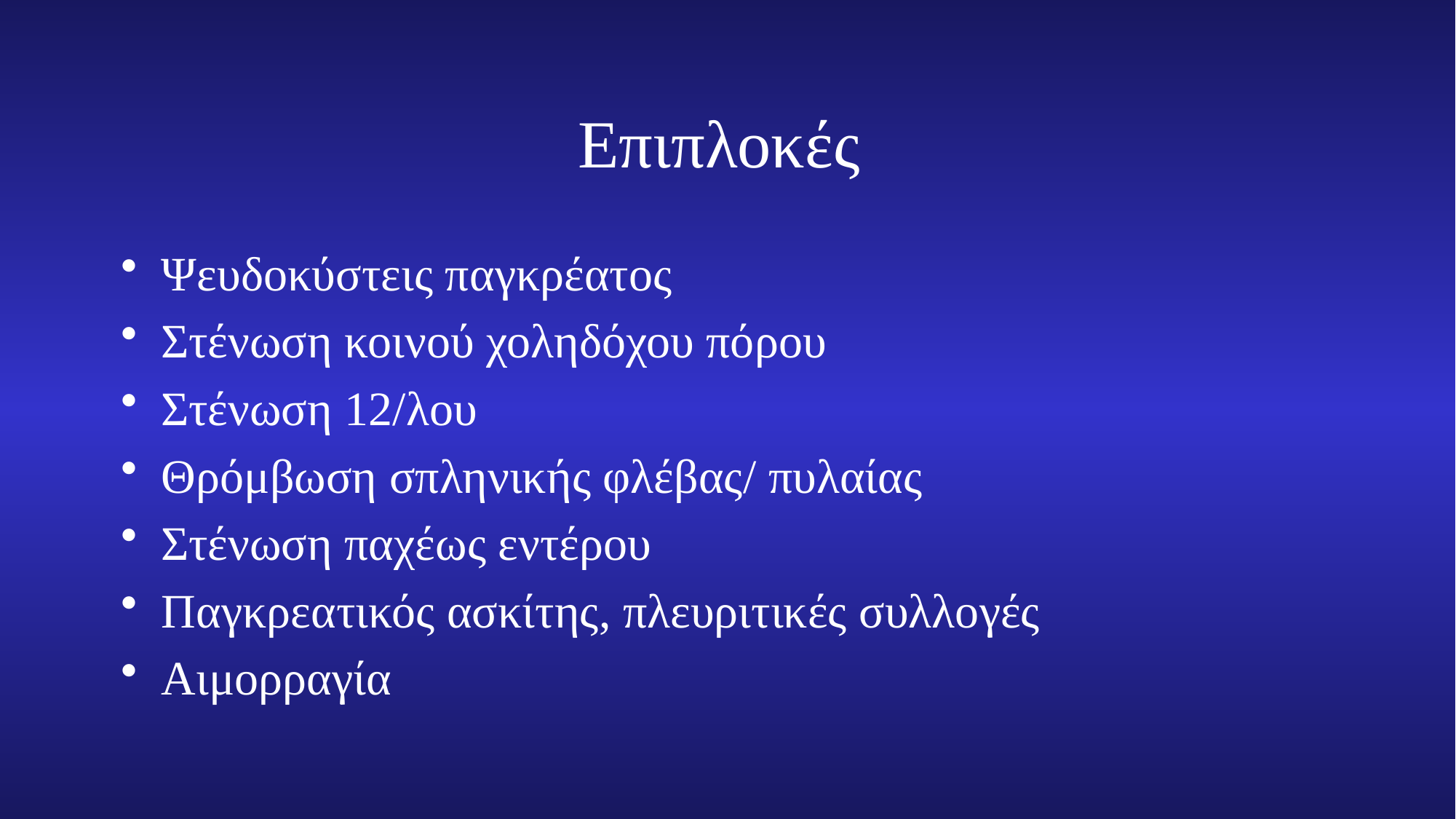

# Επιπλοκές
Ψευδοκύστεις παγκρέατος
Στένωση κοινού χοληδόχου πόρου
Στένωση 12/λου
Θρόμβωση σπληνικής φλέβας/ πυλαίας
Στένωση παχέως εντέρου
Παγκρεατικός ασκίτης, πλευριτικές συλλογές
Αιμορραγία